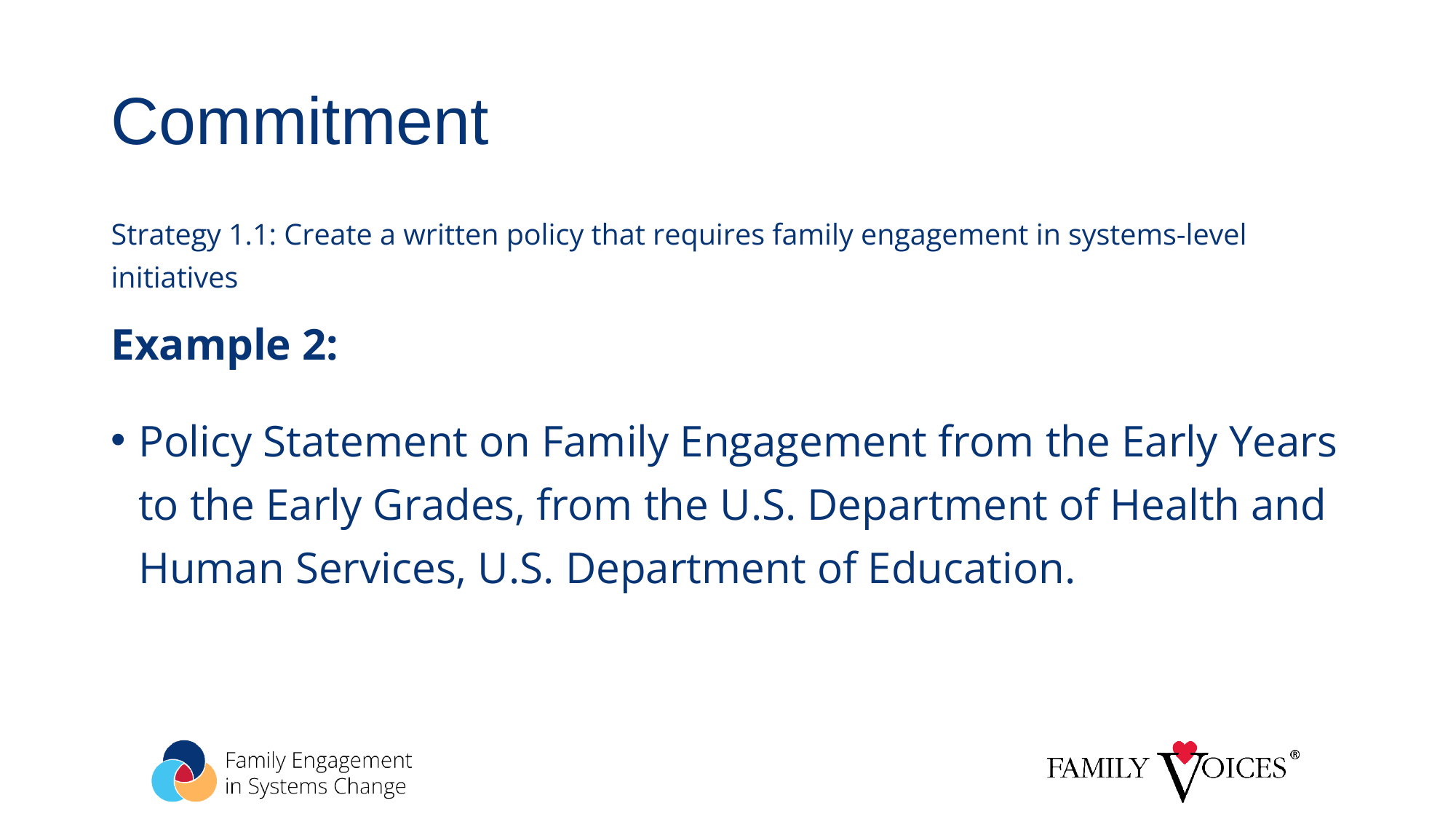

# Commitment
Strategy 1.1: Create a written policy that requires family engagement in systems-level initiatives
Example 2:
Policy Statement on Family Engagement from the Early Years to the Early Grades, from the U.S. Department of Health and Human Services, U.S. Department of Education.